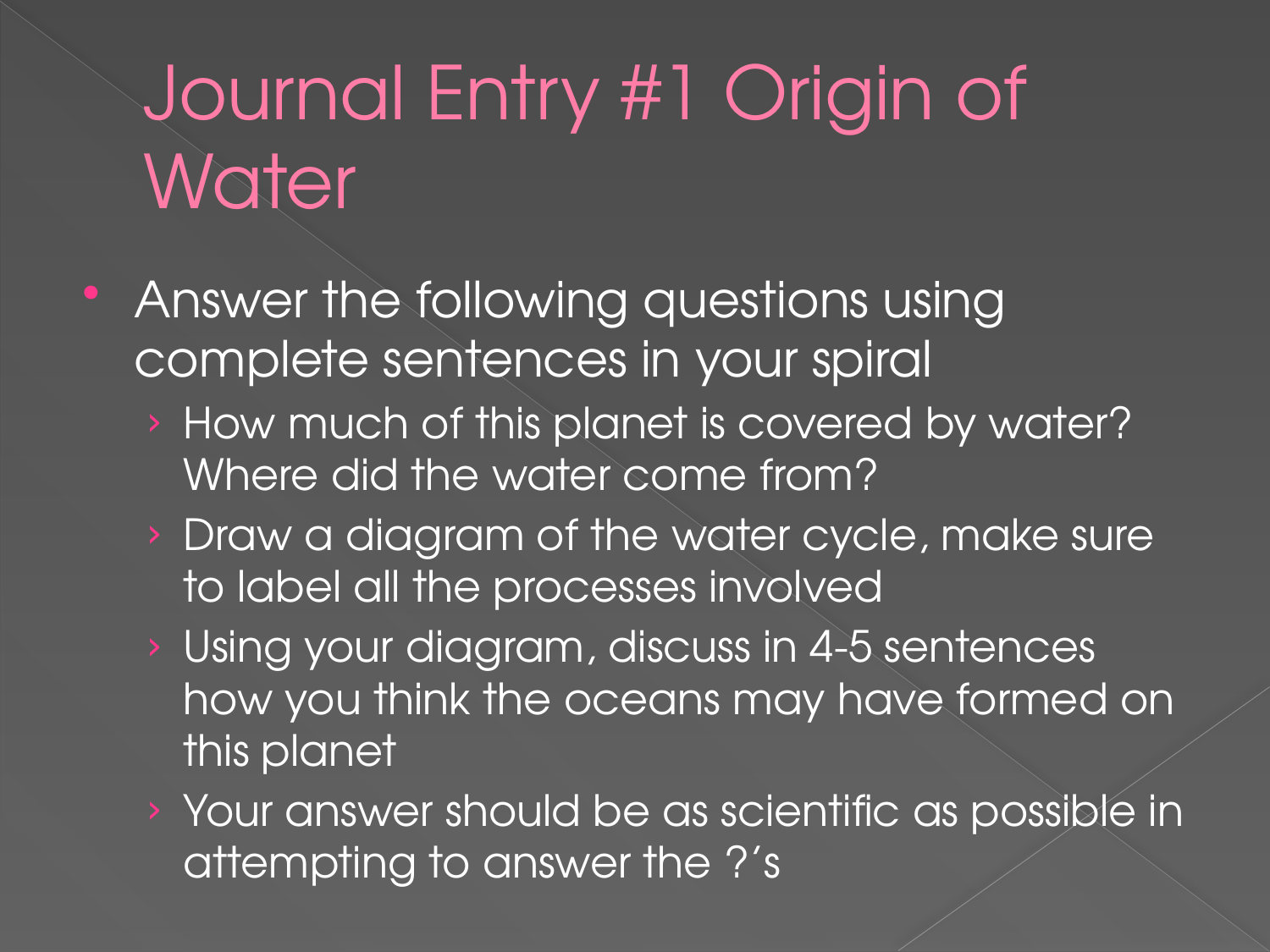

# Journal Entry #1 Origin of Water
Answer the following questions using complete sentences in your spiral
How much of this planet is covered by water? Where did the water come from?
Draw a diagram of the water cycle, make sure to label all the processes involved
Using your diagram, discuss in 4-5 sentences how you think the oceans may have formed on this planet
Your answer should be as scientific as possible in attempting to answer the ?’s